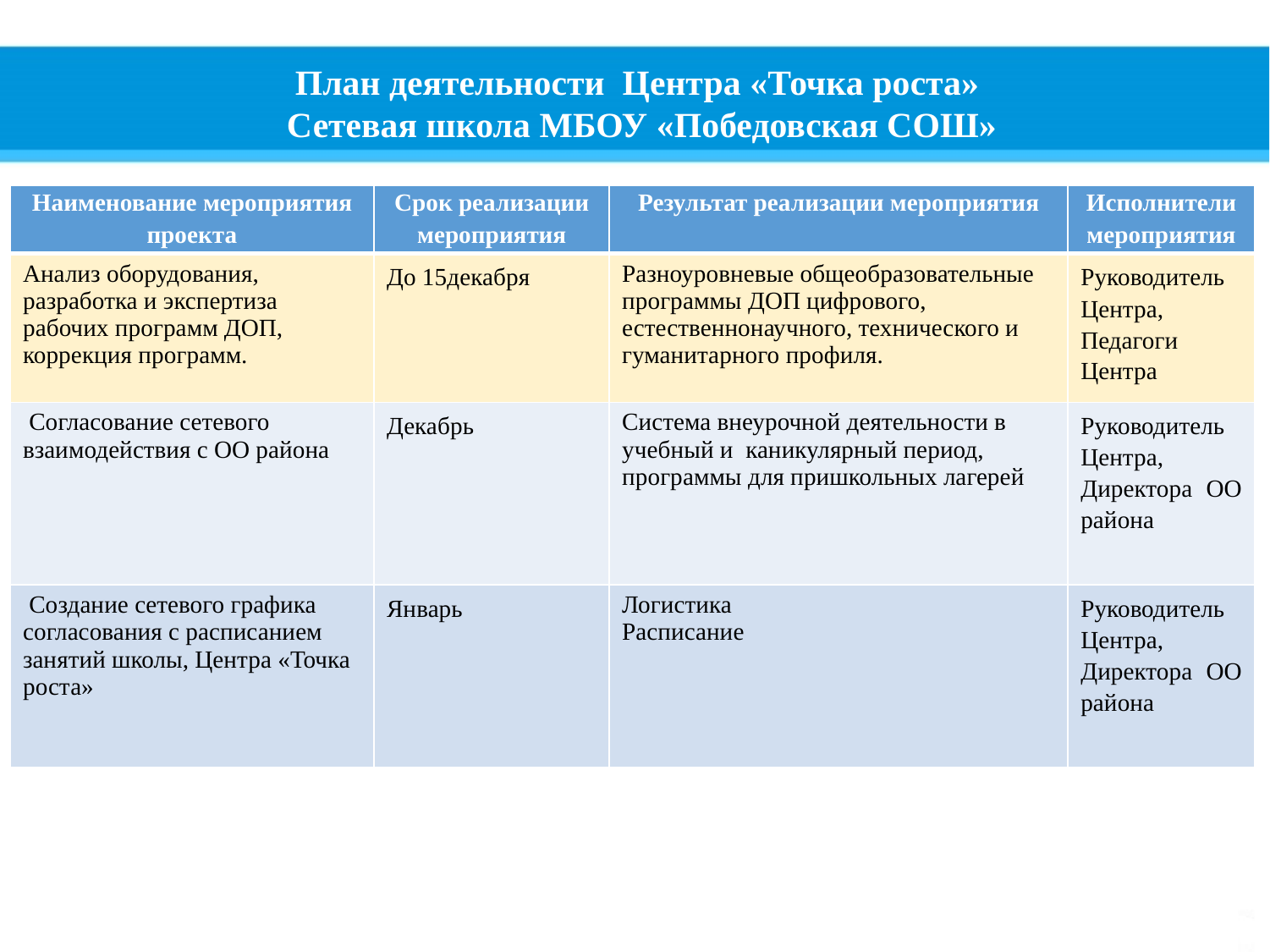

План деятельности  Центра «Точка роста»
Сетевая школа МБОУ «Победовская СОШ»
| Наименование мероприятия проекта | Срок реализации мероприятия | Результат реализации мероприятия | Исполнители мероприятия |
| --- | --- | --- | --- |
| Анализ оборудования, разработка и экспертиза рабочих программ ДОП, коррекция программ. | До 15декабря | Разноуровневые общеобразовательные программы ДОП цифрового, естественнонаучного, технического и гуманитарного профиля. | Руководитель Центра, Педагоги Центра |
| Согласование сетевого взаимодействия с ОО района | Декабрь | Система внеурочной деятельности в учебный и каникулярный период, программы для пришкольных лагерей | Руководитель Центра, Директора ОО района |
| Создание сетевого графика согласования с расписанием занятий школы, Центра «Точка роста» | Январь | Логистика Расписание | Руководитель Центра, Директора ОО района |